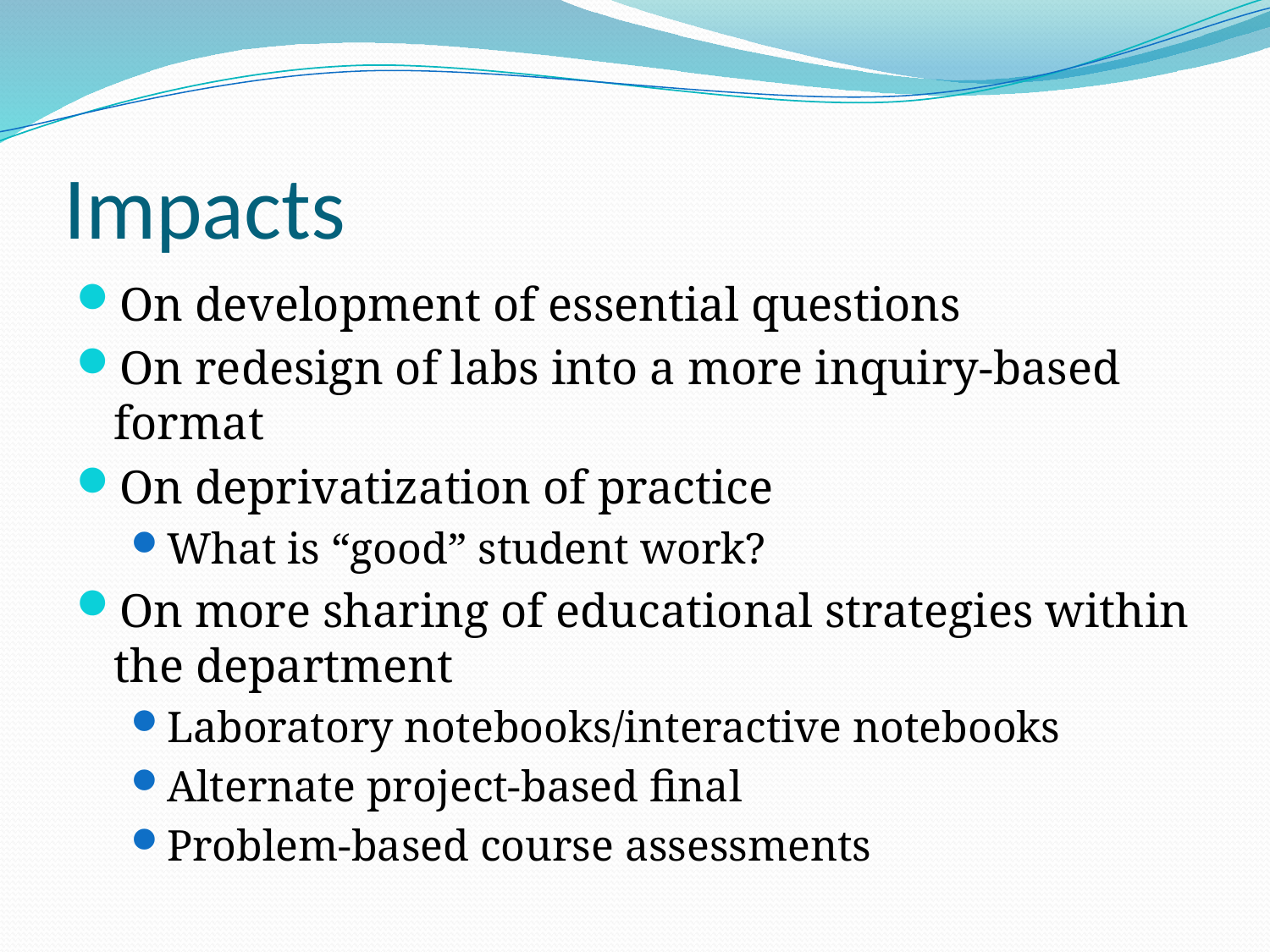

# Impacts
On development of essential questions
On redesign of labs into a more inquiry-based format
On deprivatization of practice
What is “good” student work?
On more sharing of educational strategies within the department
Laboratory notebooks/interactive notebooks
Alternate project-based final
Problem-based course assessments